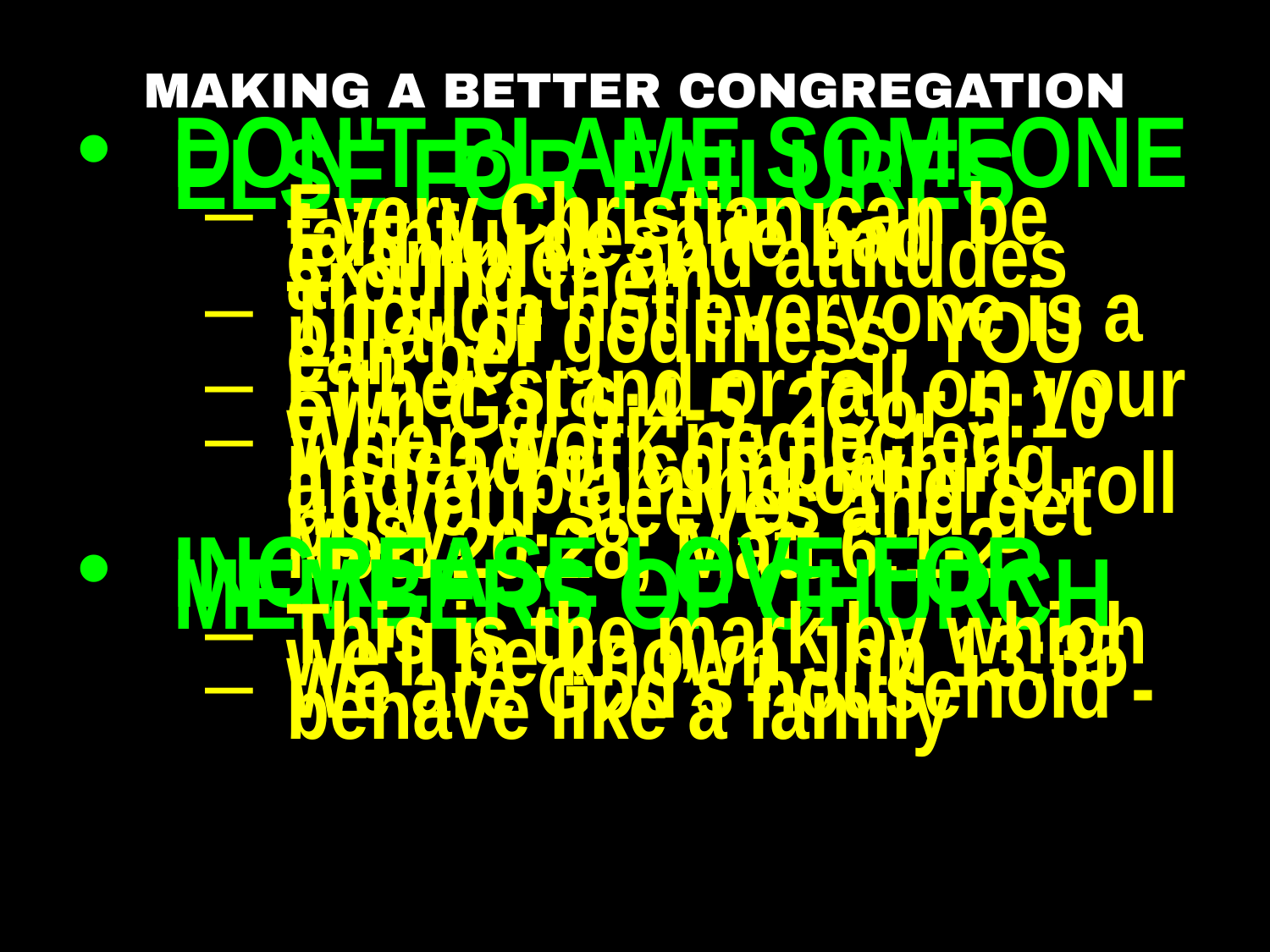

# MAKING A BETTER CONGREGATION
DON'T BLAME SOMEONE ELSE FOR FAILURES
Every Christian can be faithful despite bad examples and attitudes around them
Though not everyone is a pillar of godliness, YOU can be!
Either stand or fall on your own Gal 6:4-5, 2Cor 5:10
When work neglected, instead of complaining, and/or blaming others, roll up your sleeves and get busy.
Matt 20:28; Matt 6:1-2
INCREASE LOVE FOR MEMBERS OF CHURCH
This is the mark by which we'll be known Jhn 13:35
We are God’s household - behave like a family